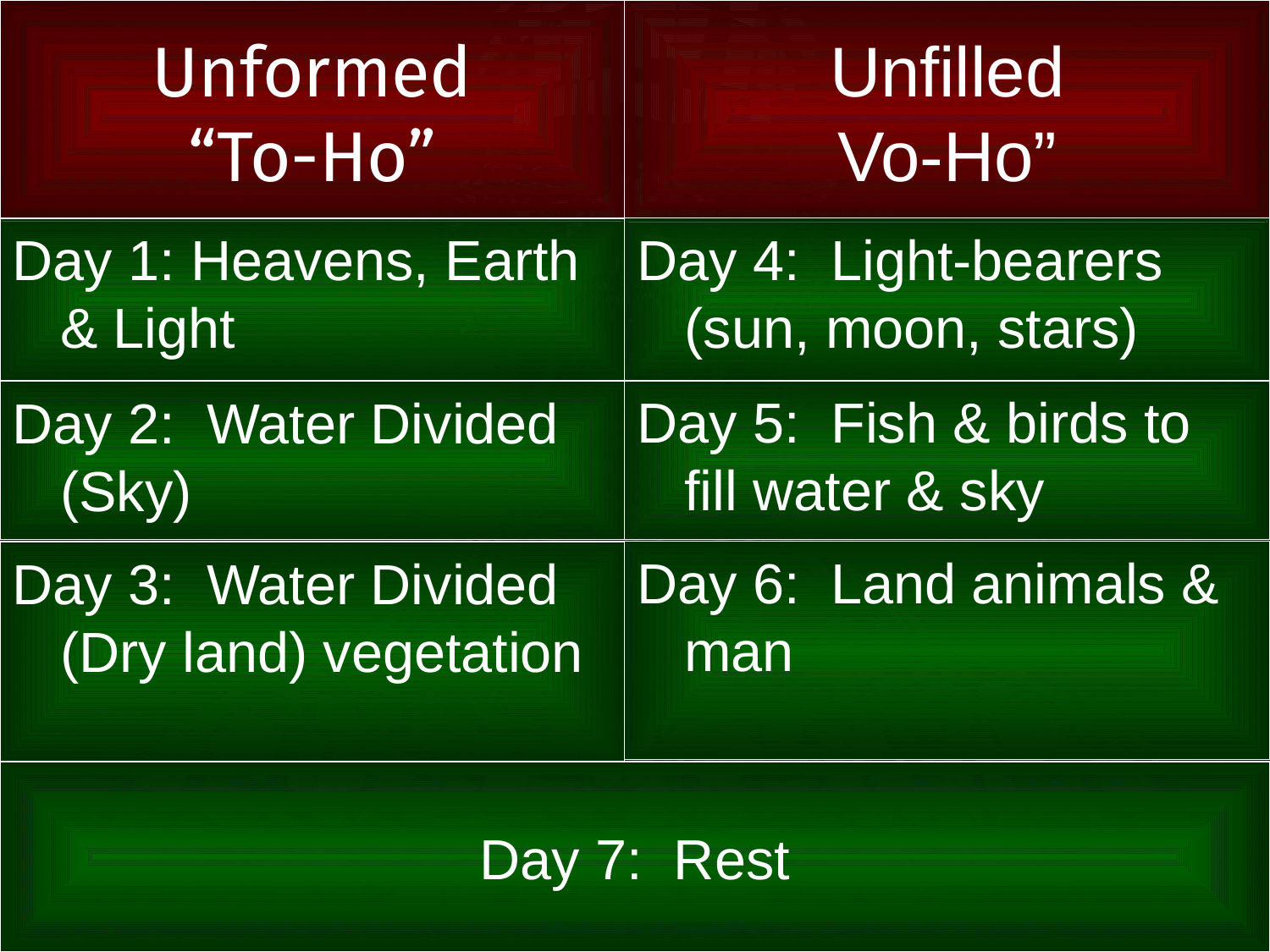

# Unformed “To-Ho”
Unfilled
Vo-Ho”
Day 4:  Light-bearers (sun, moon, stars)
Day 1: Heavens, Earth & Light
Day 5:  Fish & birds to fill water & sky
Day 2:  Water Divided (Sky)
Day 6:  Land animals & man
Day 3:  Water Divided (Dry land) vegetation
Day 7:  Rest